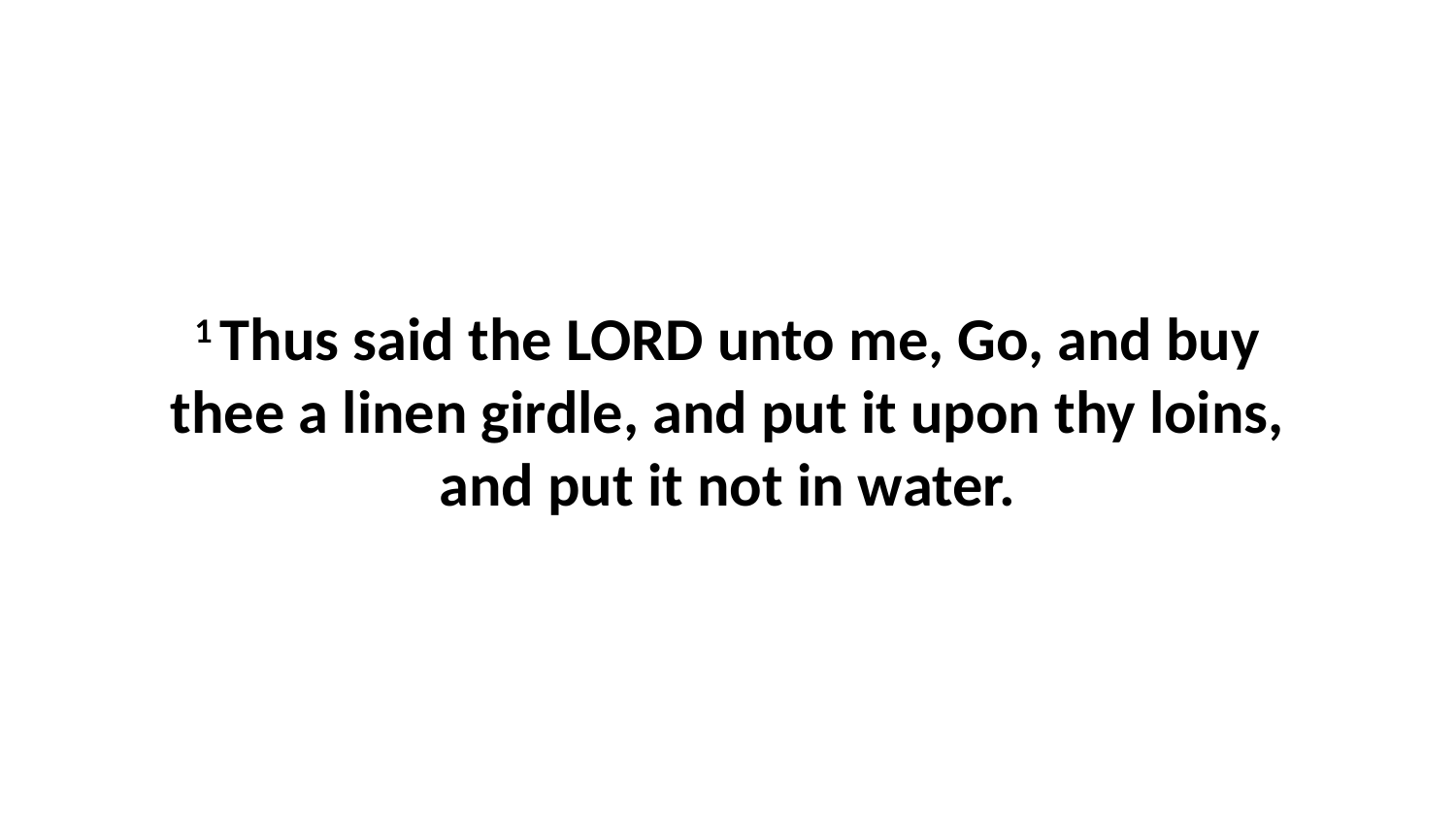

1 Thus said the LORD unto me, Go, and buy thee a linen girdle, and put it upon thy loins, and put it not in water.